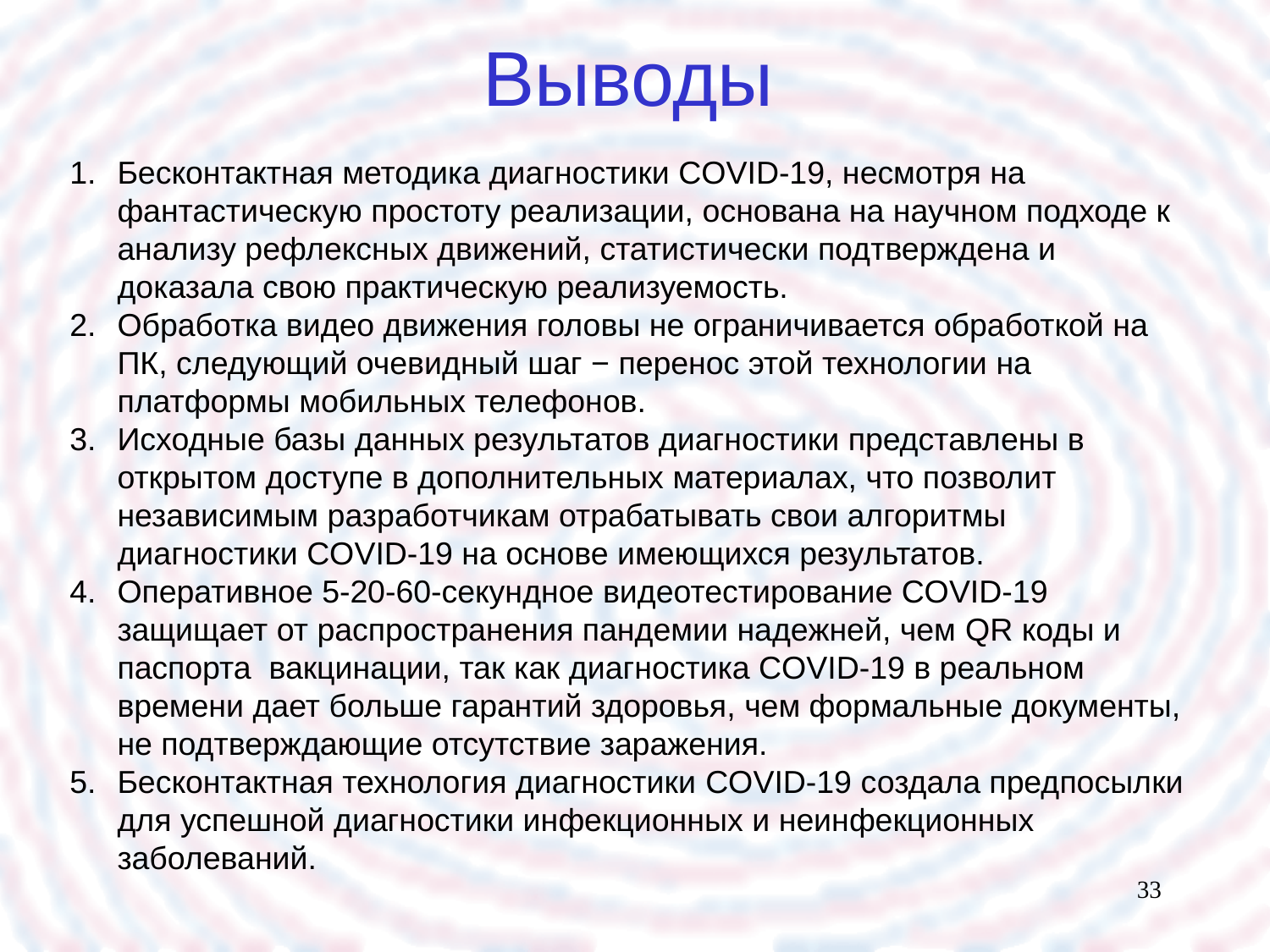

Выводы
Бесконтактная методика диагностики COVID-19, несмотря на фантастическую простоту реализации, основана на научном подходе к анализу рефлексных движений, статистически подтверждена и доказала свою практическую реализуемость.
Обработка видео движения головы не ограничивается обработкой на ПК, следующий очевидный шаг − перенос этой технологии на платформы мобильных телефонов.
Исходные базы данных результатов диагностики представлены в открытом доступе в дополнительных материалах, что позволит независимым разработчикам отрабатывать свои алгоритмы диагностики COVID-19 на основе имеющихся результатов.
Оперативное 5-20-60-секундное видеотестирование COVID-19 защищает от распространения пандемии надежней, чем QR коды и паспорта  вакцинации, так как диагностика COVID-19 в реальном времени дает больше гарантий здоровья, чем формальные документы, не подтверждающие отсутствие заражения.
Бесконтактная технология диагностики COVID-19 создала предпосылки для успешной диагностики инфекционных и неинфекционных заболеваний.
33